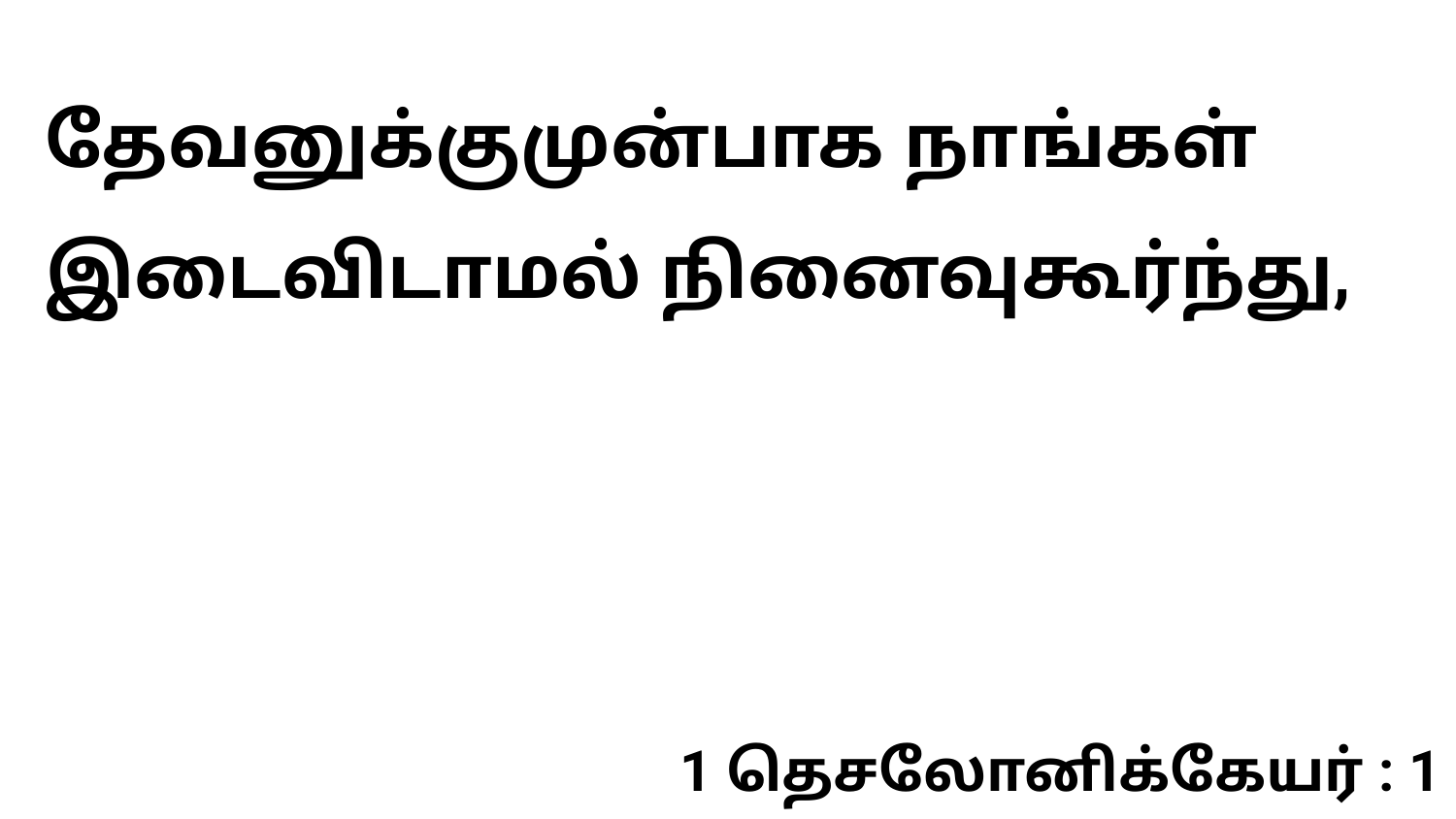

தேவனுக்குமுன்பாக நாங்கள் இடைவிடாமல் நினைவுகூர்ந்து,
1 தெசலோனிக்கேயர் : 1